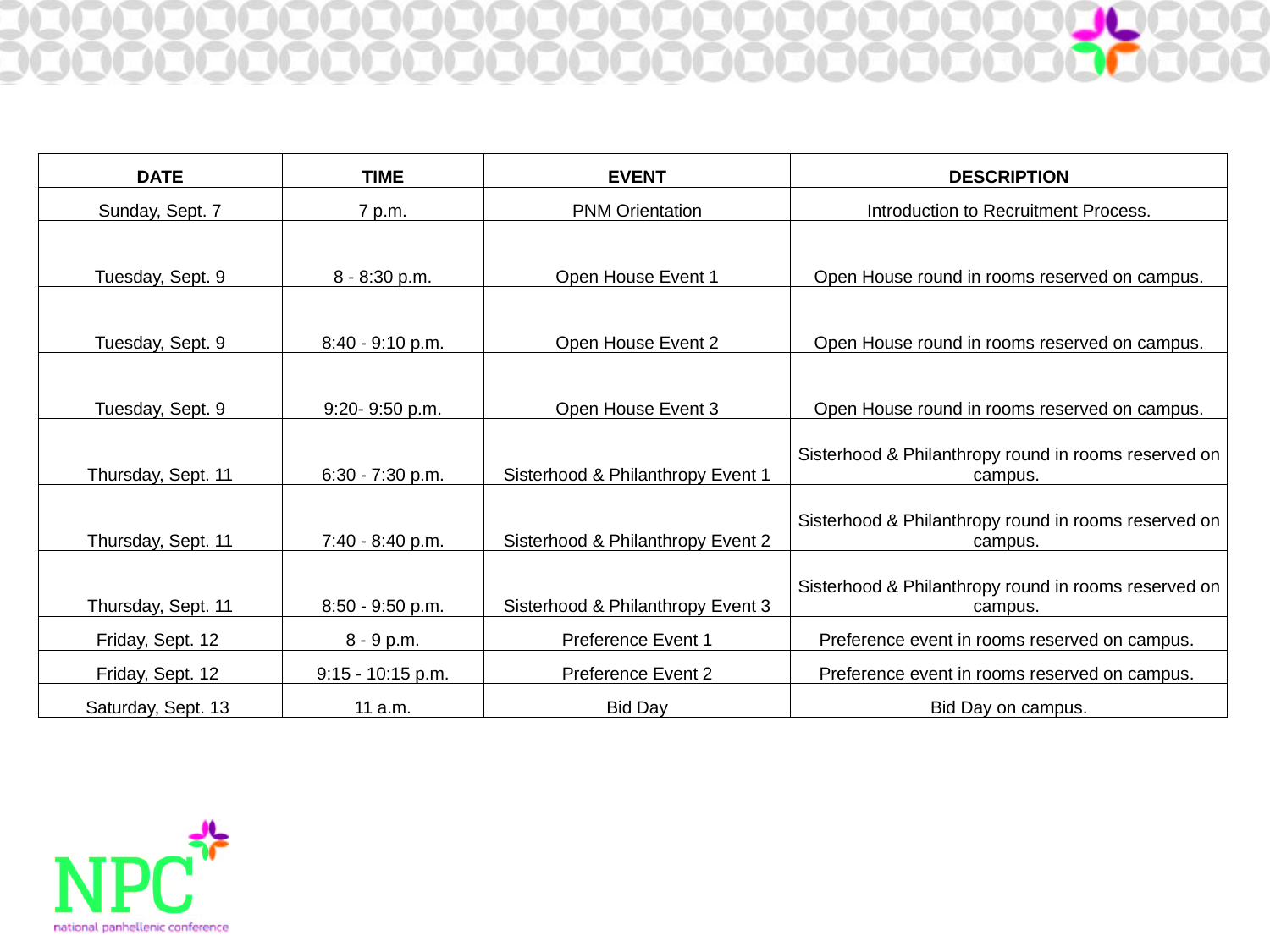

| DATE | TIME | EVENT | DESCRIPTION |
| --- | --- | --- | --- |
| Sunday, Sept. 7 | 7 p.m. | PNM Orientation | Introduction to Recruitment Process. |
| Tuesday, Sept. 9 | 8 - 8:30 p.m. | Open House Event 1 | Open House round in rooms reserved on campus. |
| Tuesday, Sept. 9 | 8:40 - 9:10 p.m. | Open House Event 2 | Open House round in rooms reserved on campus. |
| Tuesday, Sept. 9 | 9:20- 9:50 p.m. | Open House Event 3 | Open House round in rooms reserved on campus. |
| Thursday, Sept. 11 | 6:30 - 7:30 p.m. | Sisterhood & Philanthropy Event 1 | Sisterhood & Philanthropy round in rooms reserved on campus. |
| Thursday, Sept. 11 | 7:40 - 8:40 p.m. | Sisterhood & Philanthropy Event 2 | Sisterhood & Philanthropy round in rooms reserved on campus. |
| Thursday, Sept. 11 | 8:50 - 9:50 p.m. | Sisterhood & Philanthropy Event 3 | Sisterhood & Philanthropy round in rooms reserved on campus. |
| Friday, Sept. 12 | 8 - 9 p.m. | Preference Event 1 | Preference event in rooms reserved on campus. |
| Friday, Sept. 12 | 9:15 - 10:15 p.m. | Preference Event 2 | Preference event in rooms reserved on campus. |
| Saturday, Sept. 13 | 11 a.m. | Bid Day | Bid Day on campus. |